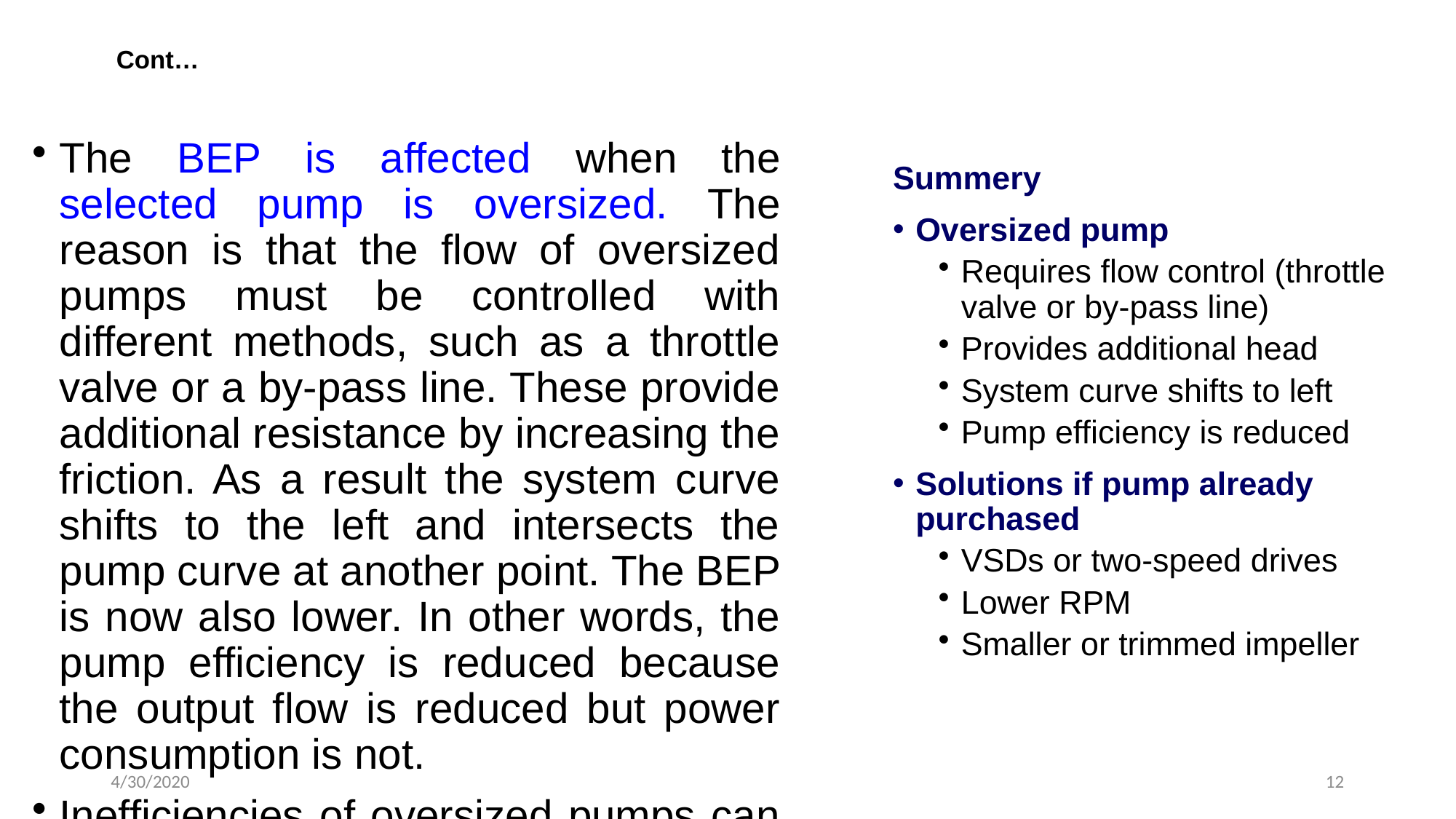

# Cont…
The BEP is affected when the selected pump is oversized. The reason is that the flow of oversized pumps must be controlled with different methods, such as a throttle valve or a by-pass line. These provide additional resistance by increasing the friction. As a result the system curve shifts to the left and intersects the pump curve at another point. The BEP is now also lower. In other words, the pump efficiency is reduced because the output flow is reduced but power consumption is not.
Inefficiencies of oversized pumps can be overcome by, for example, the installation of VSDs, two-speed drives, lower rpm, smaller impeller or trimmed impeller
Summery
Oversized pump
Requires flow control (throttle valve or by-pass line)
Provides additional head
System curve shifts to left
Pump efficiency is reduced
Solutions if pump already purchased
VSDs or two-speed drives
Lower RPM
Smaller or trimmed impeller

4/30/2020
12